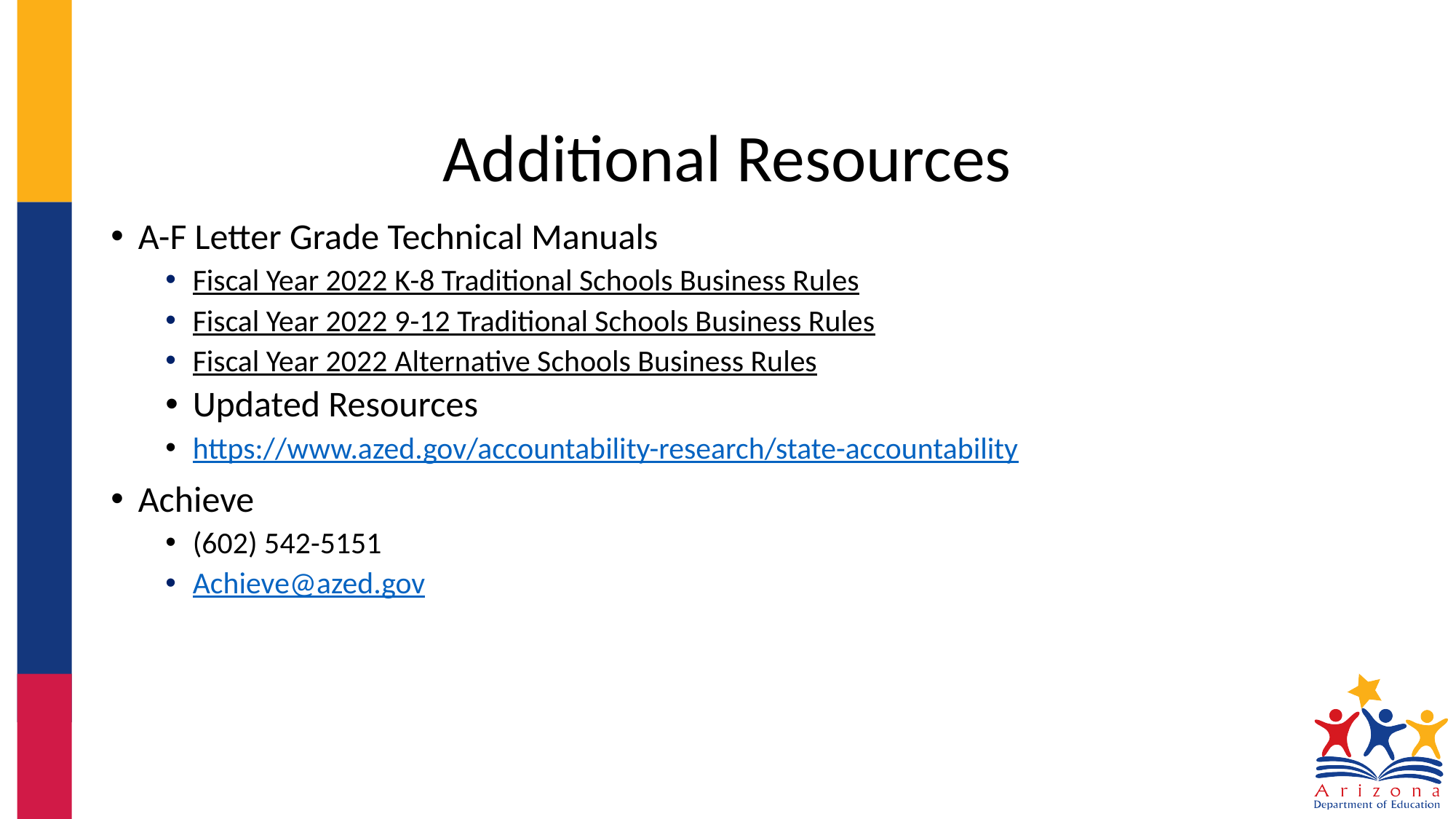

# Additional Resources
A-F Letter Grade Technical Manuals
Fiscal Year 2022 K-8 Traditional Schools Business Rules
Fiscal Year 2022 9-12 Traditional Schools Business Rules
Fiscal Year 2022 Alternative Schools Business Rules
Updated Resources
https://www.azed.gov/accountability-research/state-accountability
Achieve
(602) 542-5151
Achieve@azed.gov